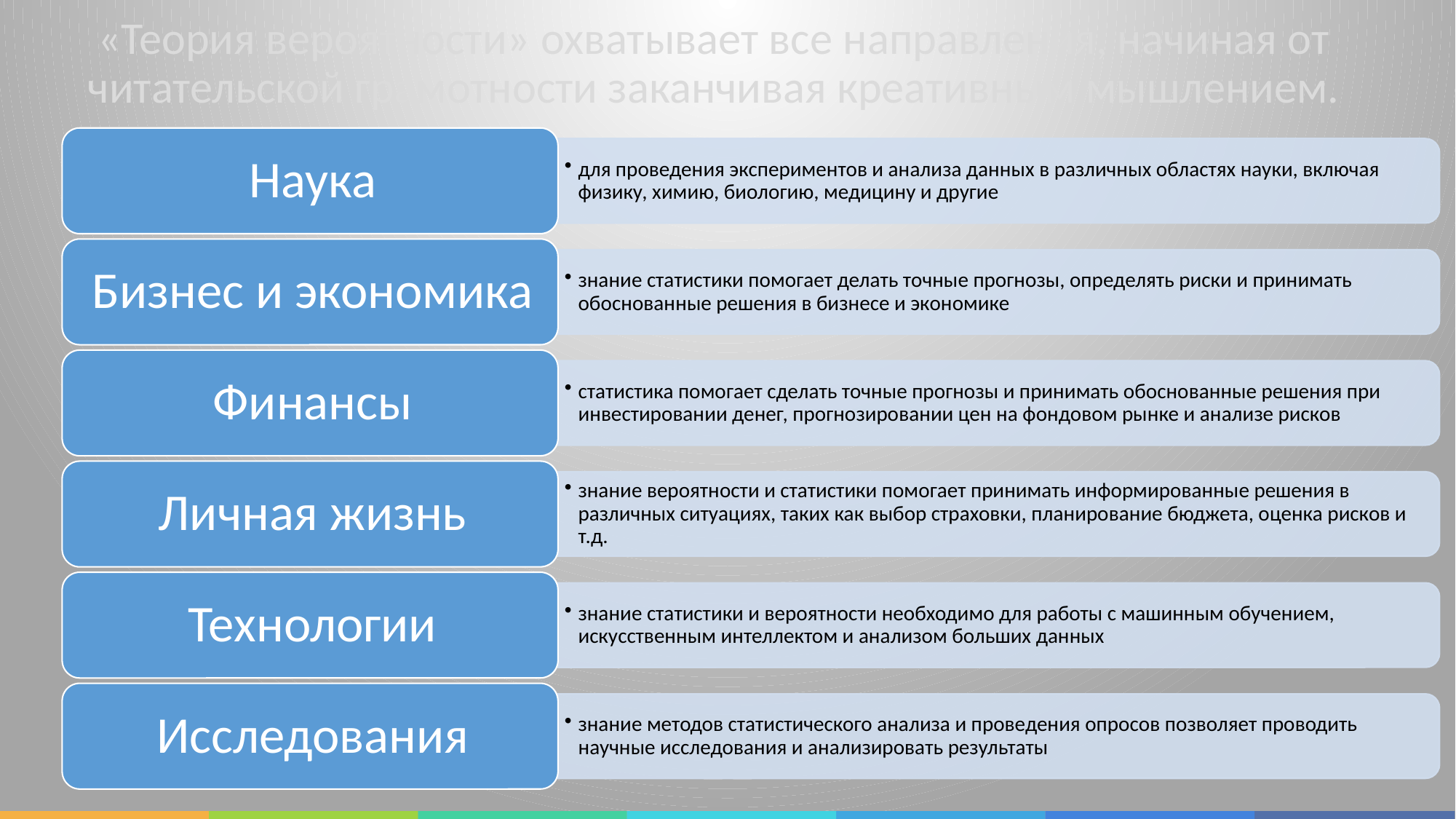

# «Теория вероятности» охватывает все направления, начиная от читательской грамотности заканчивая креативным мышлением.
для проведения экспериментов и анализа данных в различных областях науки, включая физику, химию, биологию, медицину и другие
Наука
знание статистики помогает делать точные прогнозы, определять риски и принимать обоснованные решения в бизнесе и экономике
Бизнес и экономика
статистика помогает сделать точные прогнозы и принимать обоснованные решения при инвестировании денег, прогнозировании цен на фондовом рынке и анализе рисков
Финансы
знание вероятности и статистики помогает принимать информированные решения в различных ситуациях, таких как выбор страховки, планирование бюджета, оценка рисков и т.д.
Личная жизнь
знание статистики и вероятности необходимо для работы с машинным обучением, искусственным интеллектом и анализом больших данных
Технологии
знание методов статистического анализа и проведения опросов позволяет проводить научные исследования и анализировать результаты
Исследования